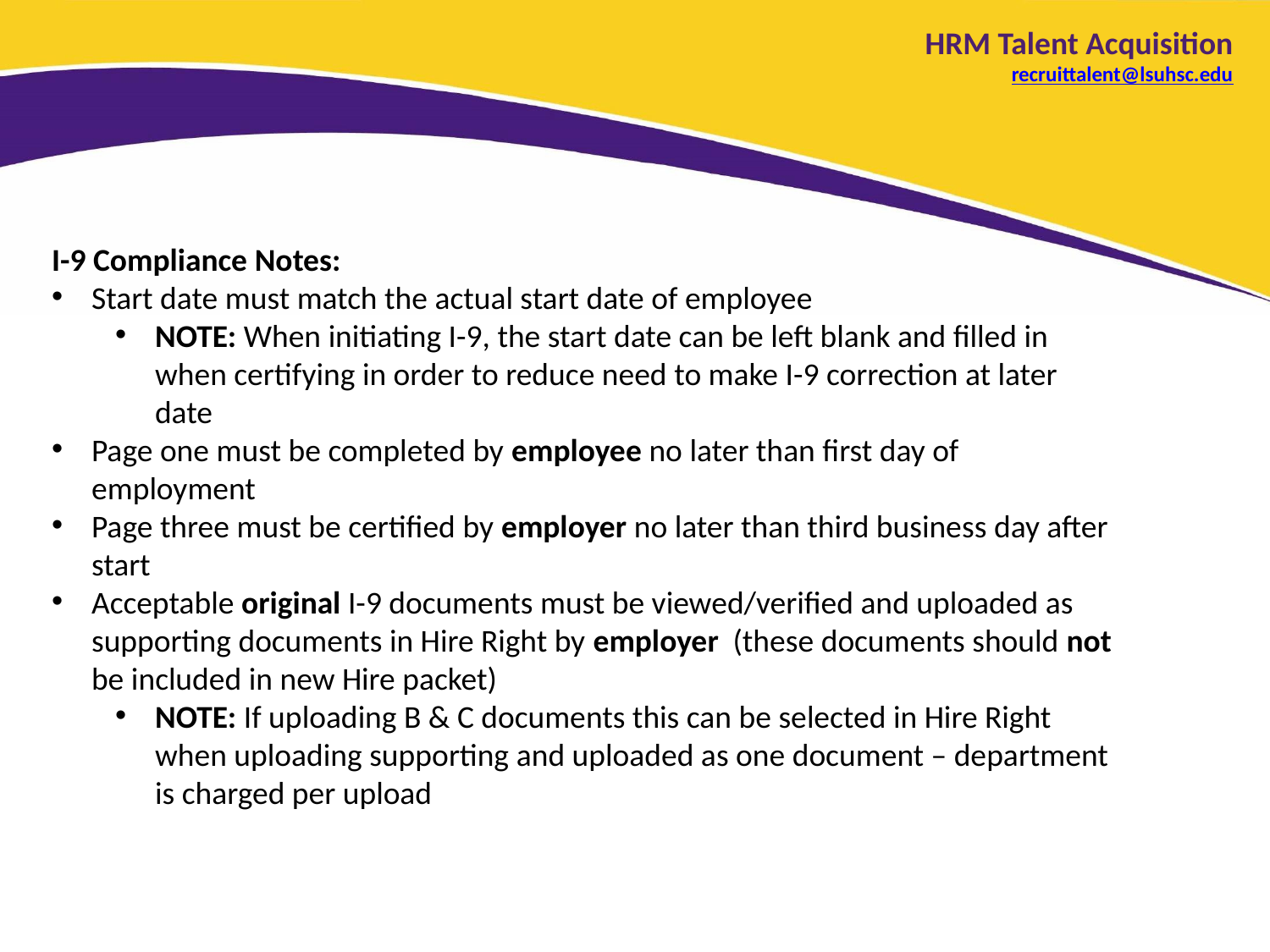

HRM Talent Acquisition
recruittalent@lsuhsc.edu

I-9 Compliance Notes:
Start date must match the actual start date of employee
NOTE: When initiating I-9, the start date can be left blank and filled in when certifying in order to reduce need to make I-9 correction at later date
Page one must be completed by employee no later than first day of employment
Page three must be certified by employer no later than third business day after start
Acceptable original I-9 documents must be viewed/verified and uploaded as supporting documents in Hire Right by employer  (these documents should not be included in new Hire packet)
NOTE: If uploading B & C documents this can be selected in Hire Right when uploading supporting and uploaded as one document – department is charged per upload